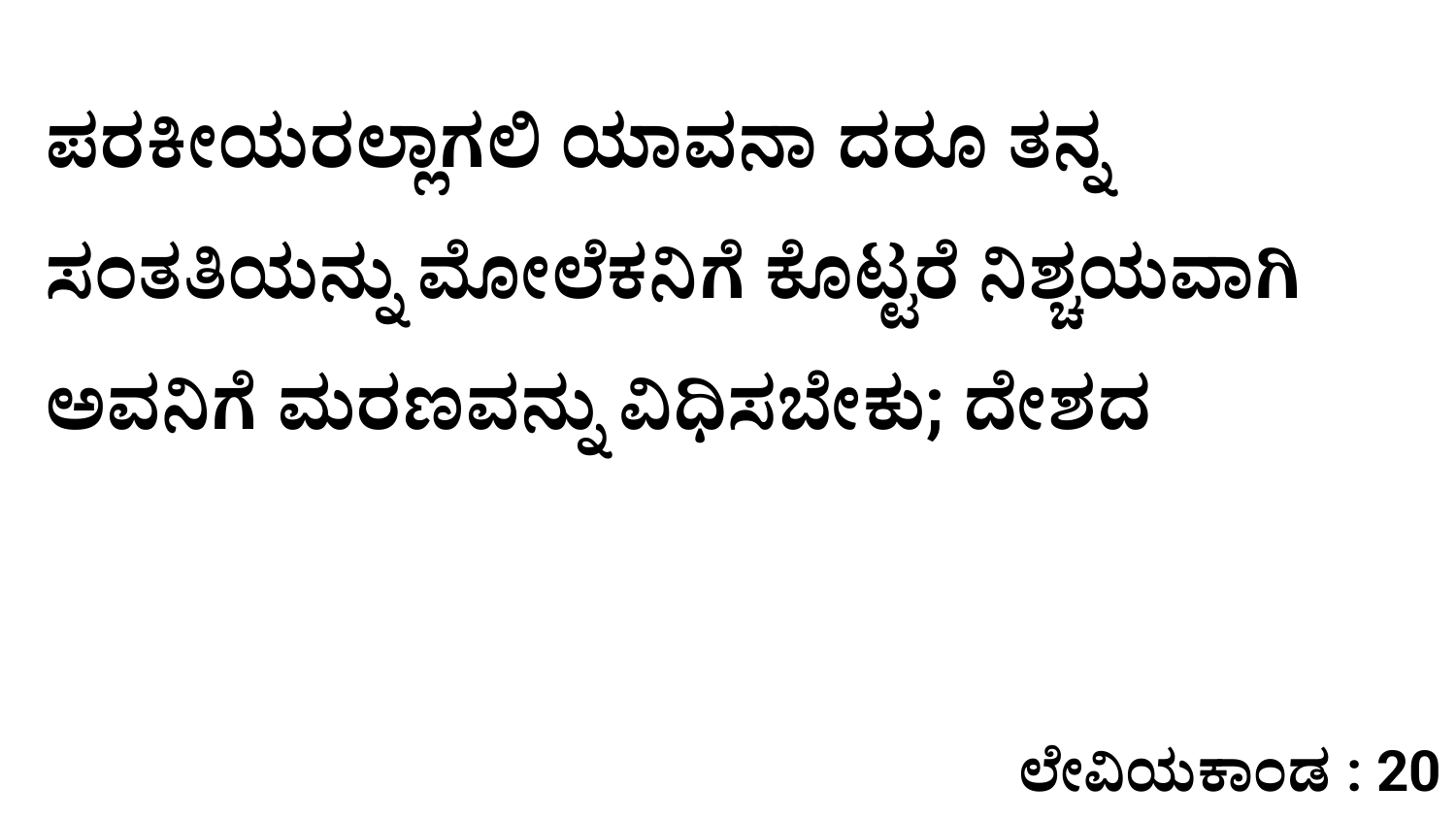

ಪರಕೀಯರಲ್ಲಾಗಲಿ ಯಾವನಾ ದರೂ ತನ್ನ ಸಂತತಿಯನ್ನು ಮೋಲೆಕನಿಗೆ ಕೊಟ್ಟರೆ ನಿಶ್ಚಯವಾಗಿ ಅವನಿಗೆ ಮರಣವನ್ನು ವಿಧಿಸಬೇಕು; ದೇಶದ
ಲೇವಿಯಕಾಂಡ : 20